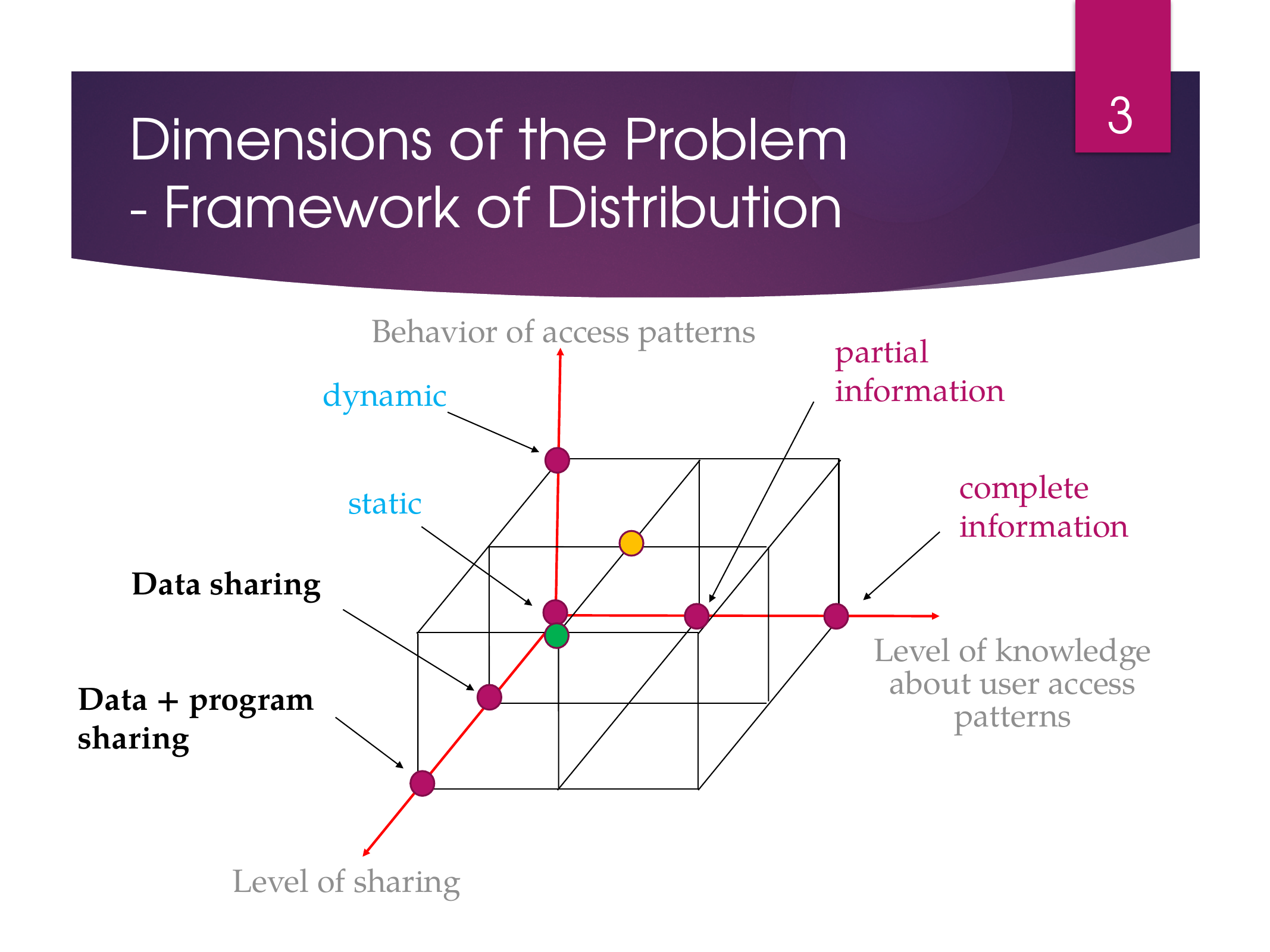

3
# Dimensions of the Problem - Framework of Distribution
Behavior of access patterns
partial
information

dynamic

complete
information
static

Data sharing

Level of knowledge about user access patterns

Data + program sharing

Level of sharing